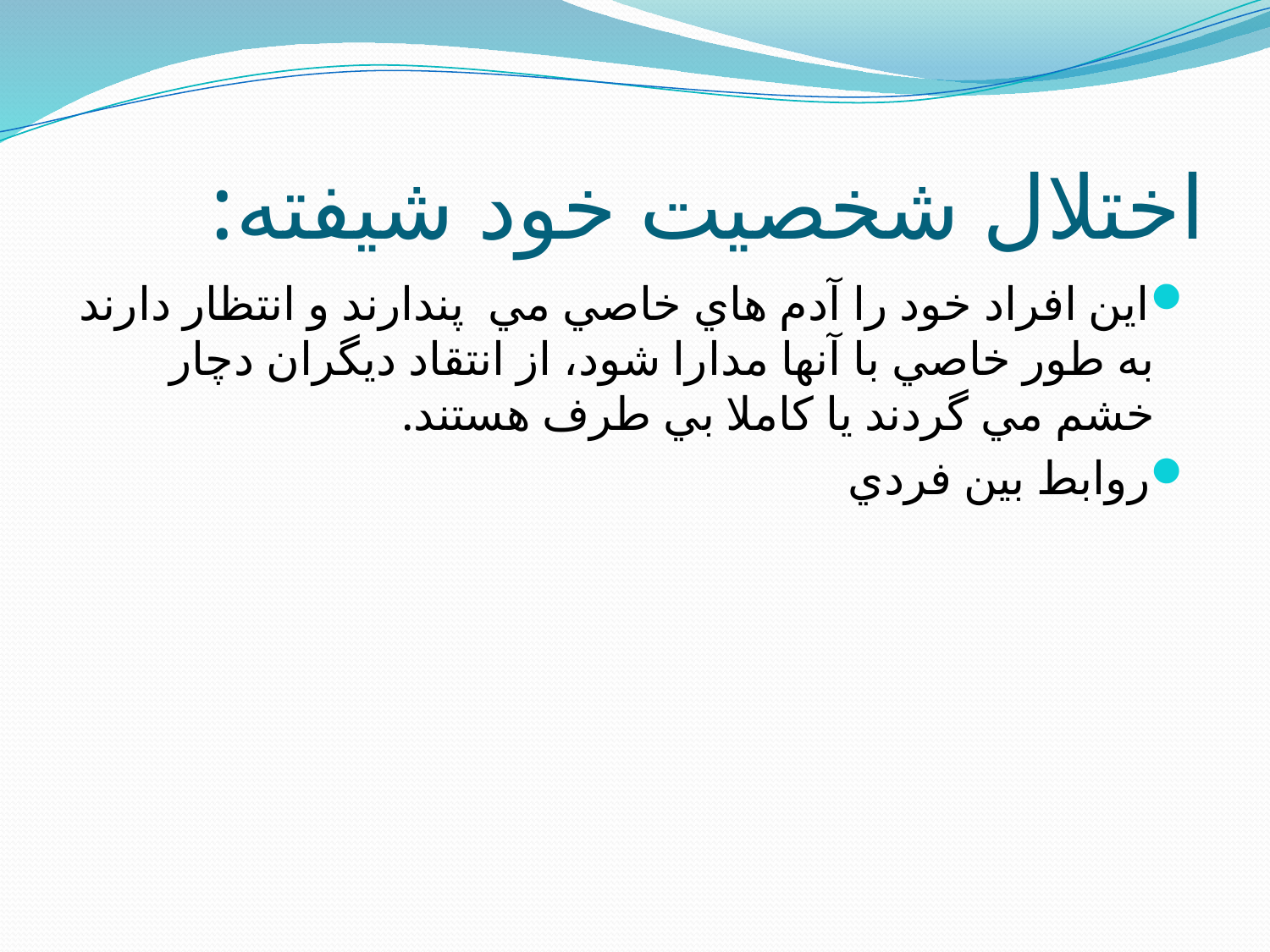

# اختلال شخصيت خود شيفته:
اين افراد خود را آدم هاي خاصي مي  پندارند و انتظار دارند به طور خاصي با آنها مدارا شود، از انتقاد ديگران دچار خشم مي گردند يا كاملا بي طرف هستند.
روابط بين فردي